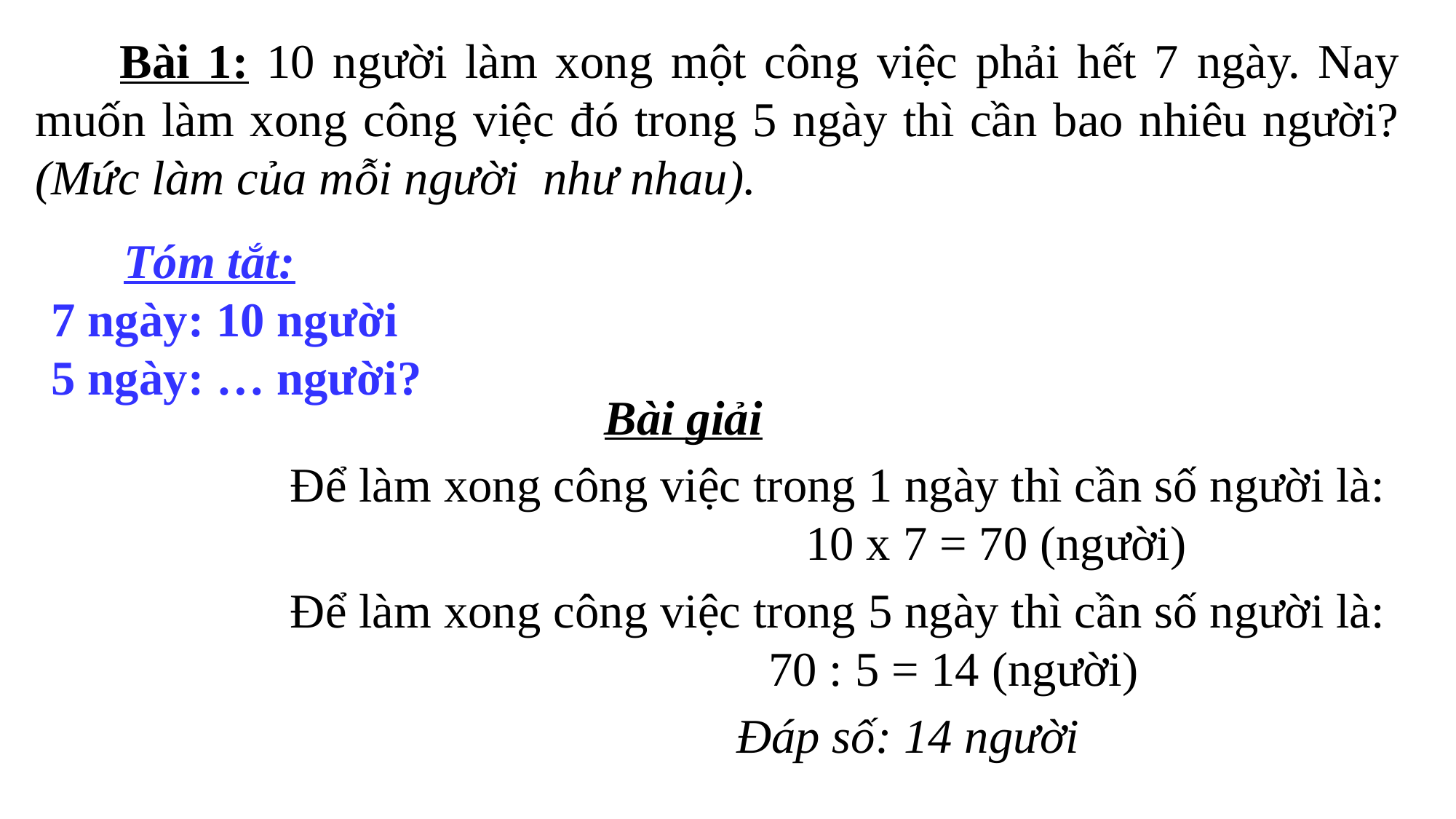

Bài 1: 10 người làm xong một công việc phải hết 7 ngày. Nay muốn làm xong công việc đó trong 5 ngày thì cần bao nhiêu người? (Mức làm của mỗi người  như nhau).
        Tóm tắt:
 7 ngày: 10 người
 5 ngày: … người?
                          Bài giải
Để làm xong công việc trong 1 ngày thì cần số người là:                           10 x 7 = 70 (người)
Để làm xong công việc trong 5 ngày thì cần số người là:                    70 : 5 = 14 (người)
              			 Đáp số: 14 người